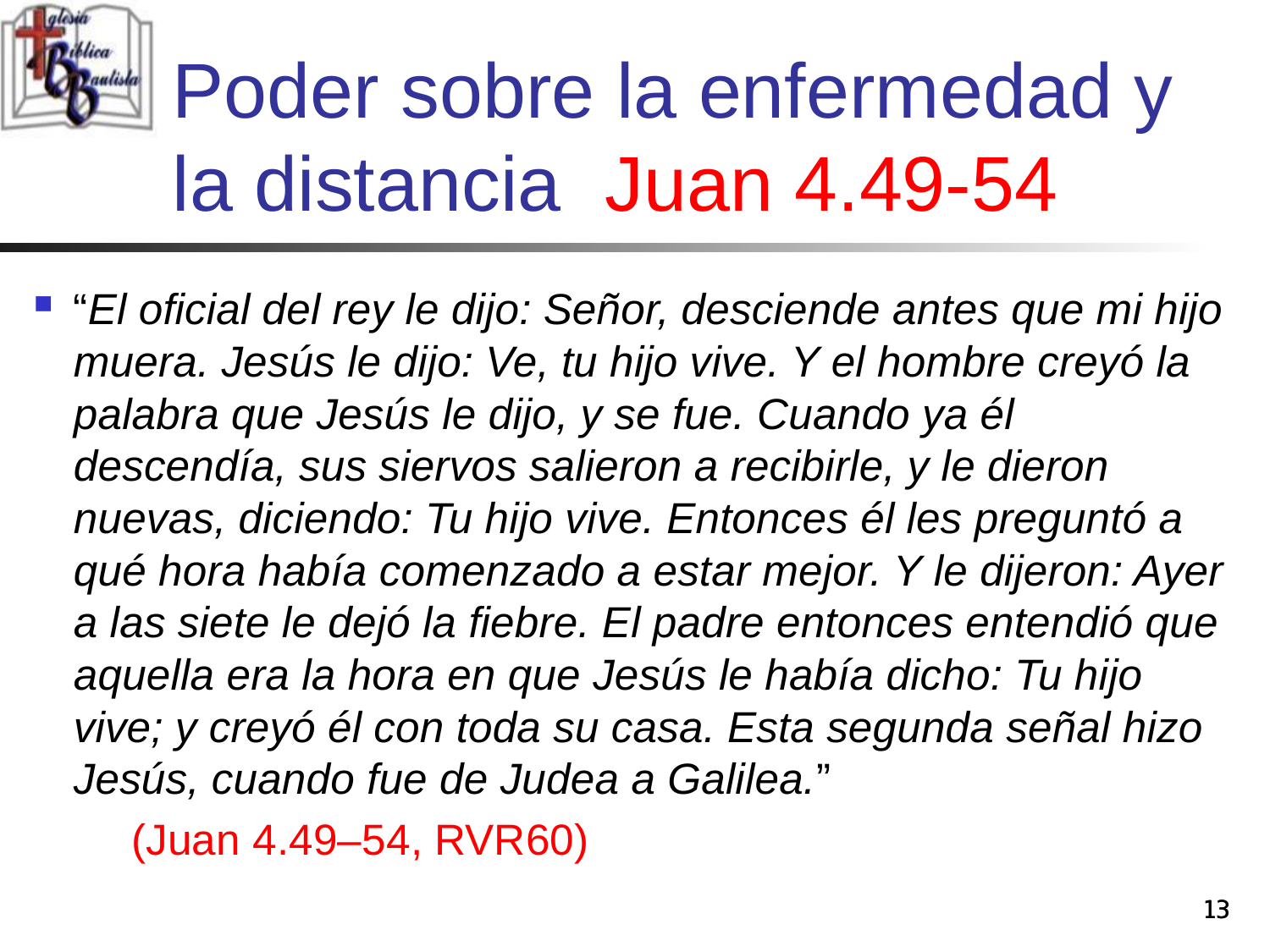

# Poder sobre la enfermedad y la distancia  Juan 4.49-54
“El oficial del rey le dijo: Señor, desciende antes que mi hijo muera. Jesús le dijo: Ve, tu hijo vive. Y el hombre creyó la palabra que Jesús le dijo, y se fue. Cuando ya él descendía, sus siervos salieron a recibirle, y le dieron nuevas, diciendo: Tu hijo vive. Entonces él les preguntó a qué hora había comenzado a estar mejor. Y le dijeron: Ayer a las siete le dejó la fiebre. El padre entonces entendió que aquella era la hora en que Jesús le había dicho: Tu hijo vive; y creyó él con toda su casa. Esta segunda señal hizo Jesús, cuando fue de Judea a Galilea.”
	(Juan 4.49–54, RVR60)

13
13